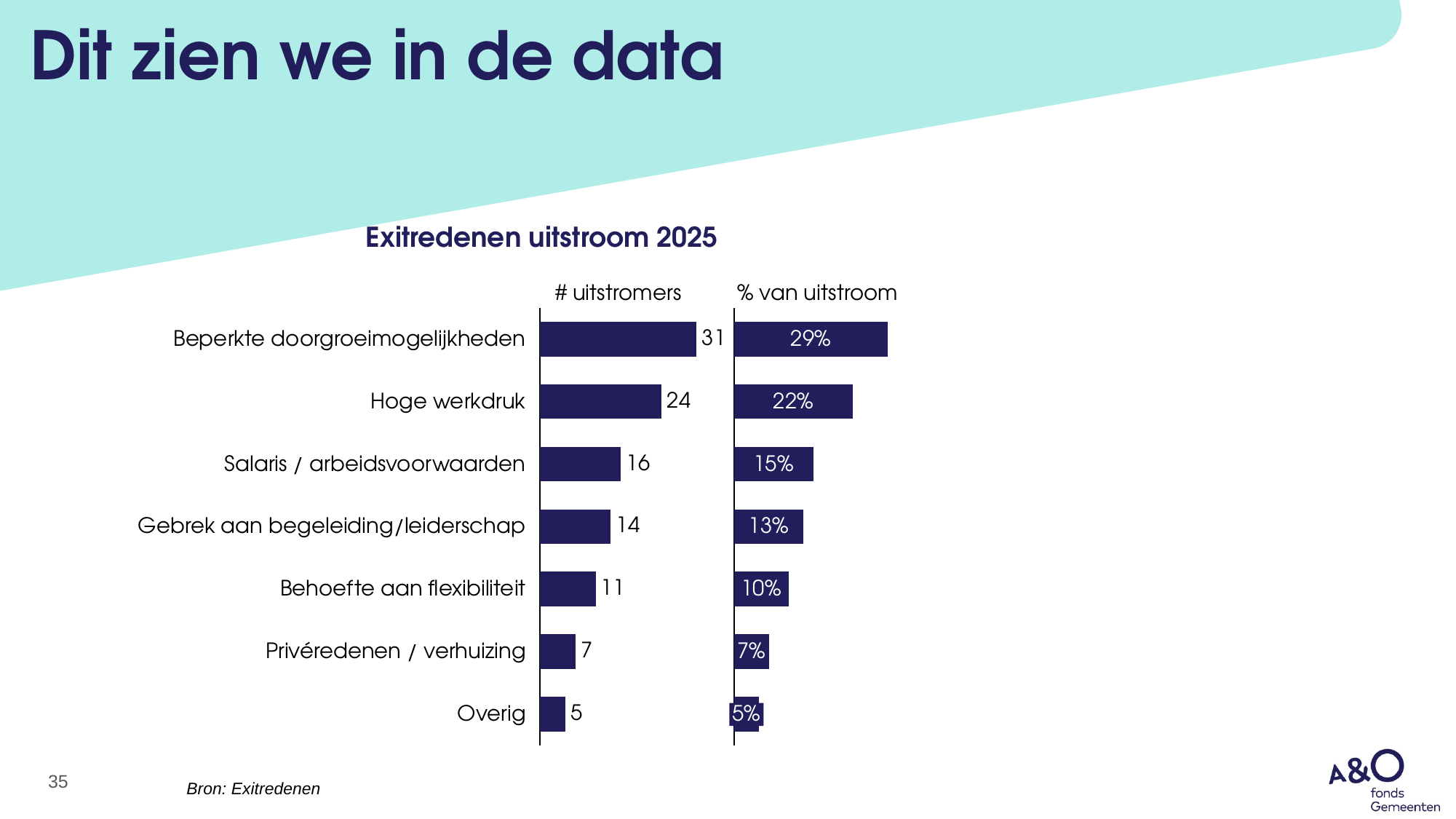

# Dit zien we in de data
Exitredenen uitstroom 2025

### Chart

| Category |  |
|---|---|
# uitstromers
% van uitstroom

### Chart

| Category |  |
|---|---|
Beperkte doorgroeimogelijkheden
29%
Hoge werkdruk
22%
Salaris / arbeidsvoorwaarden
15%
Gebrek aan begeleiding/leiderschap
13%
Behoefte aan flexibiliteit
10%
Privéredenen / verhuizing
7%
Overig
5%
35
Bron: Exitredenen